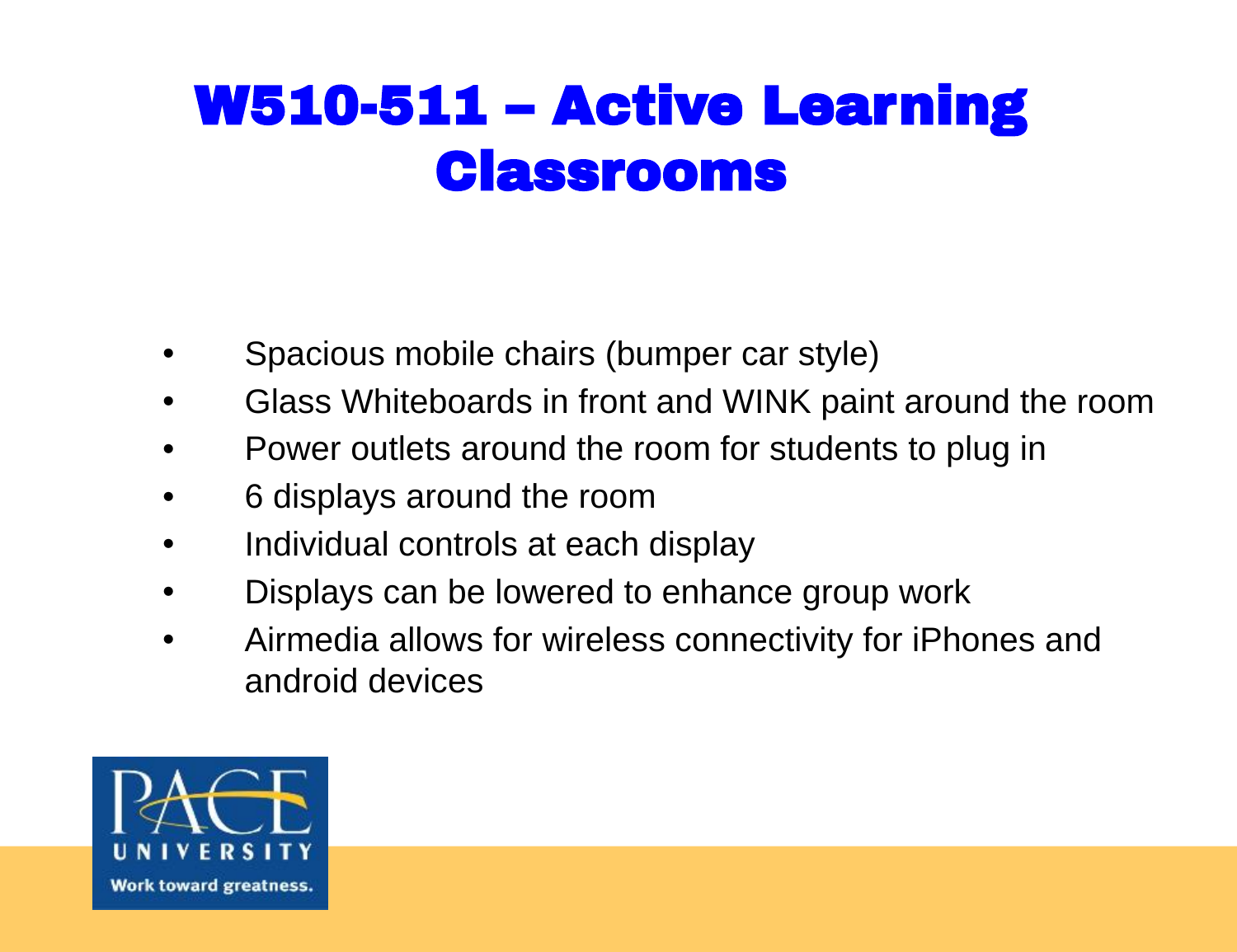

# W510-511 – Active Learning Classrooms
Spacious mobile chairs (bumper car style)
Glass Whiteboards in front and WINK paint around the room
Power outlets around the room for students to plug in
6 displays around the room
Individual controls at each display
Displays can be lowered to enhance group work
Airmedia allows for wireless connectivity for iPhones and android devices